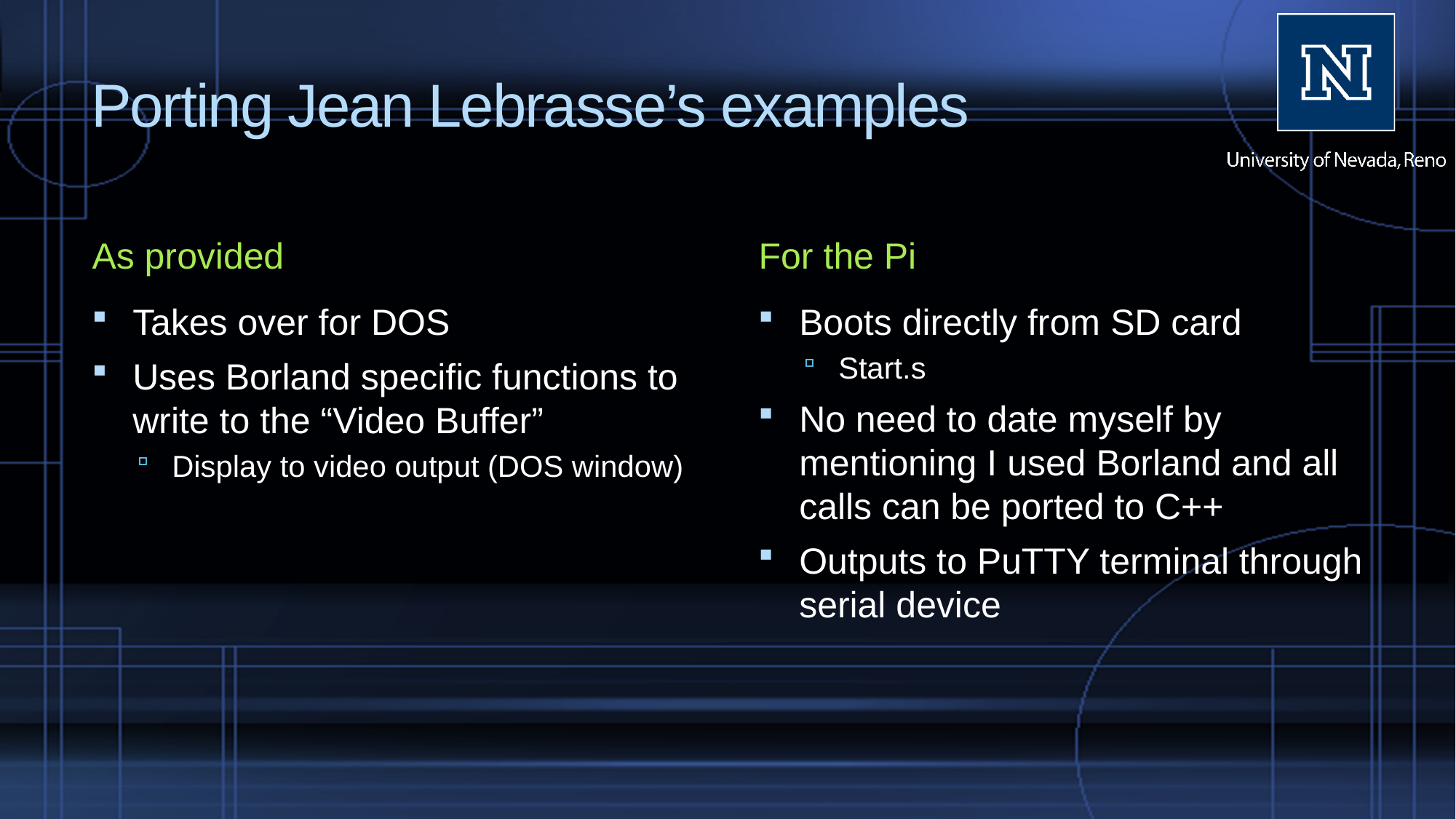

# Porting Jean Lebrasse’s examples
As provided
For the Pi
Takes over for DOS
Uses Borland specific functions to write to the “Video Buffer”
Display to video output (DOS window)
Boots directly from SD card
Start.s
No need to date myself by mentioning I used Borland and all calls can be ported to C++
Outputs to PuTTY terminal through serial device